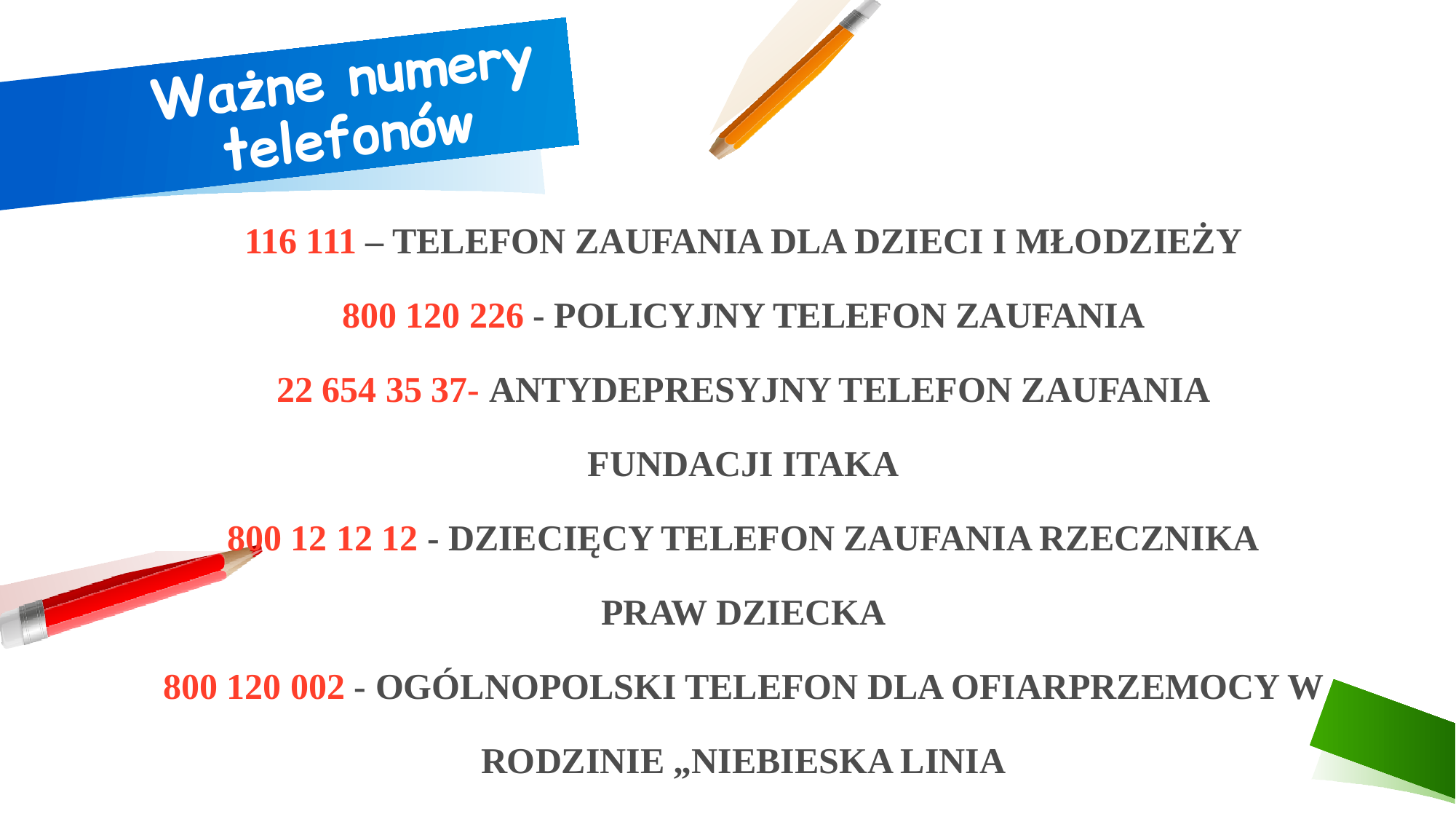

# Ważne numery telefonów

116 111 – TELEFON ZAUFANIA DLA DZIECI I MŁODZIEŻY
800 120 226 - POLICYJNY TELEFON ZAUFANIA
22 654 35 37- ANTYDEPRESYJNY TELEFON ZAUFANIA
FUNDACJI ITAKA
800 12 12 12 - DZIECIĘCY TELEFON ZAUFANIA RZECZNIKA
PRAW DZIECKA
800 120 002 - OGÓLNOPOLSKI TELEFON DLA OFIARPRZEMOCY W RODZINIE „NIEBIESKA LINIA